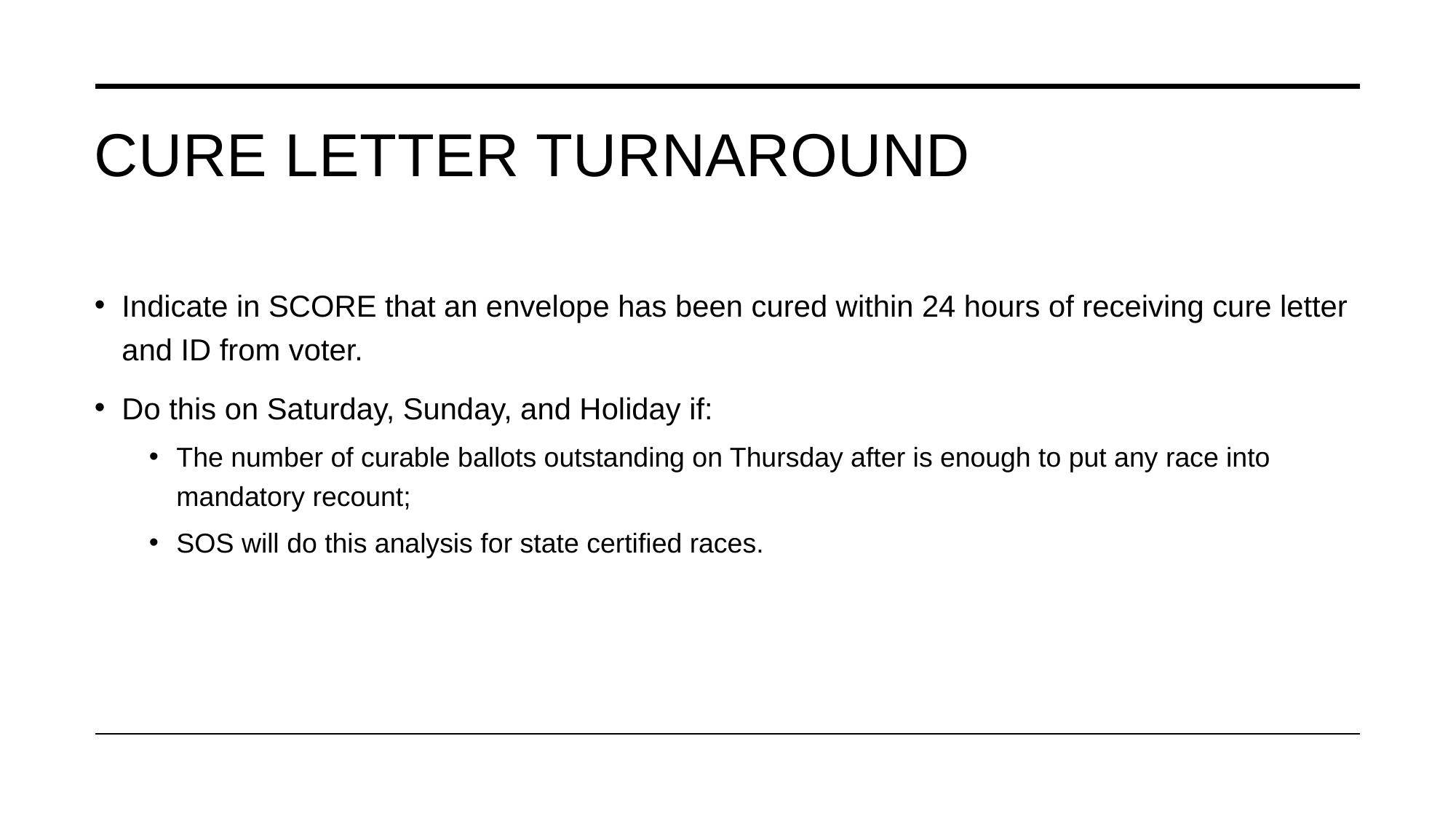

# Cure letter turnaround
Indicate in SCORE that an envelope has been cured within 24 hours of receiving cure letter and ID from voter.
Do this on Saturday, Sunday, and Holiday if:
The number of curable ballots outstanding on Thursday after is enough to put any race into mandatory recount;
SOS will do this analysis for state certified races.